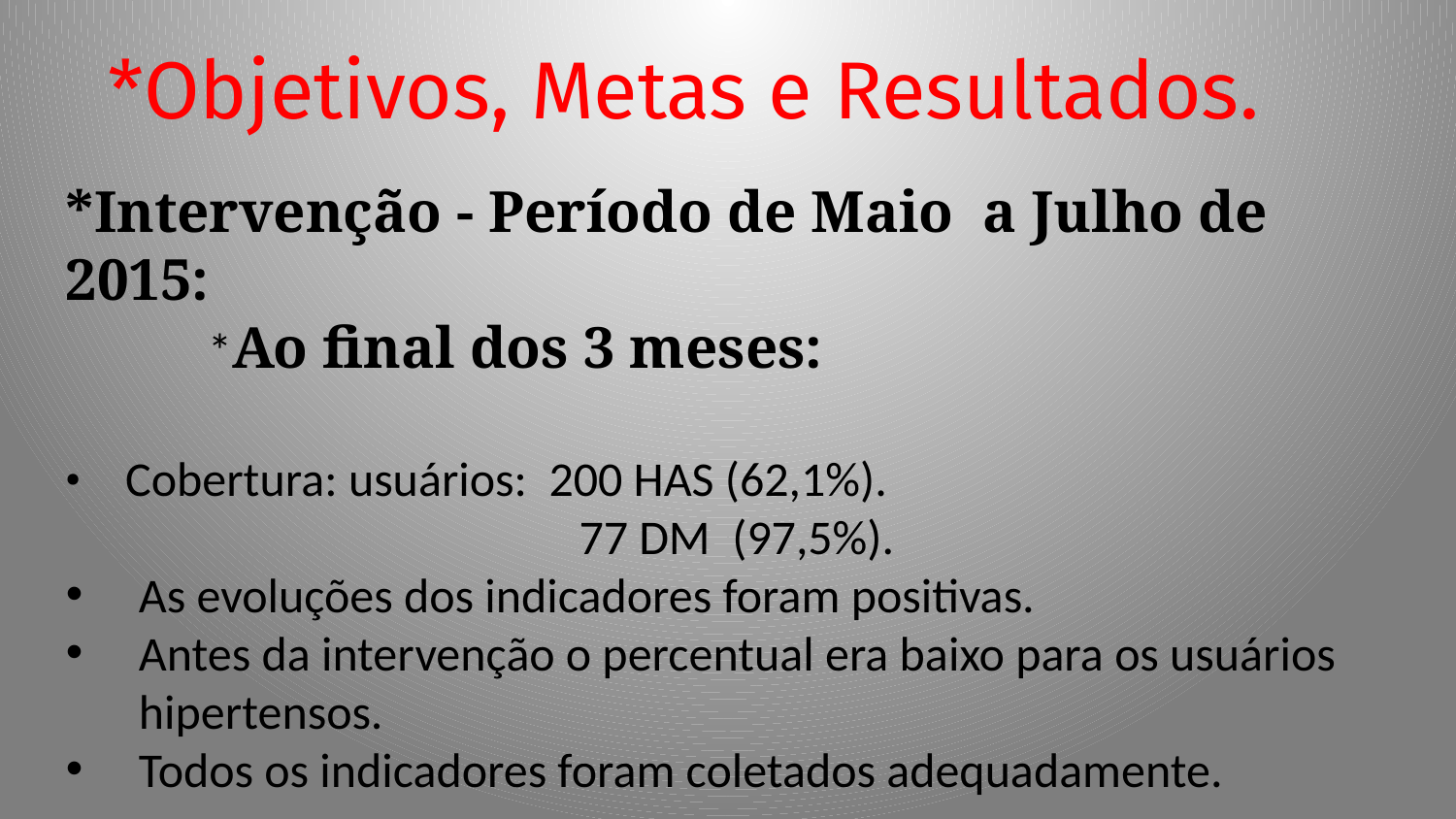

*Objetivos, Metas e Resultados.
*Intervenção - Período de Maio  a Julho de 2015:
             *Ao final dos 3 meses:

•    Cobertura: usuários:  200 HAS (62,1%).
                                               77 DM  (97,5%).
As evoluções dos indicadores foram positivas.
Antes da intervenção o percentual era baixo para os usuários hipertensos.
Todos os indicadores foram coletados adequadamente.